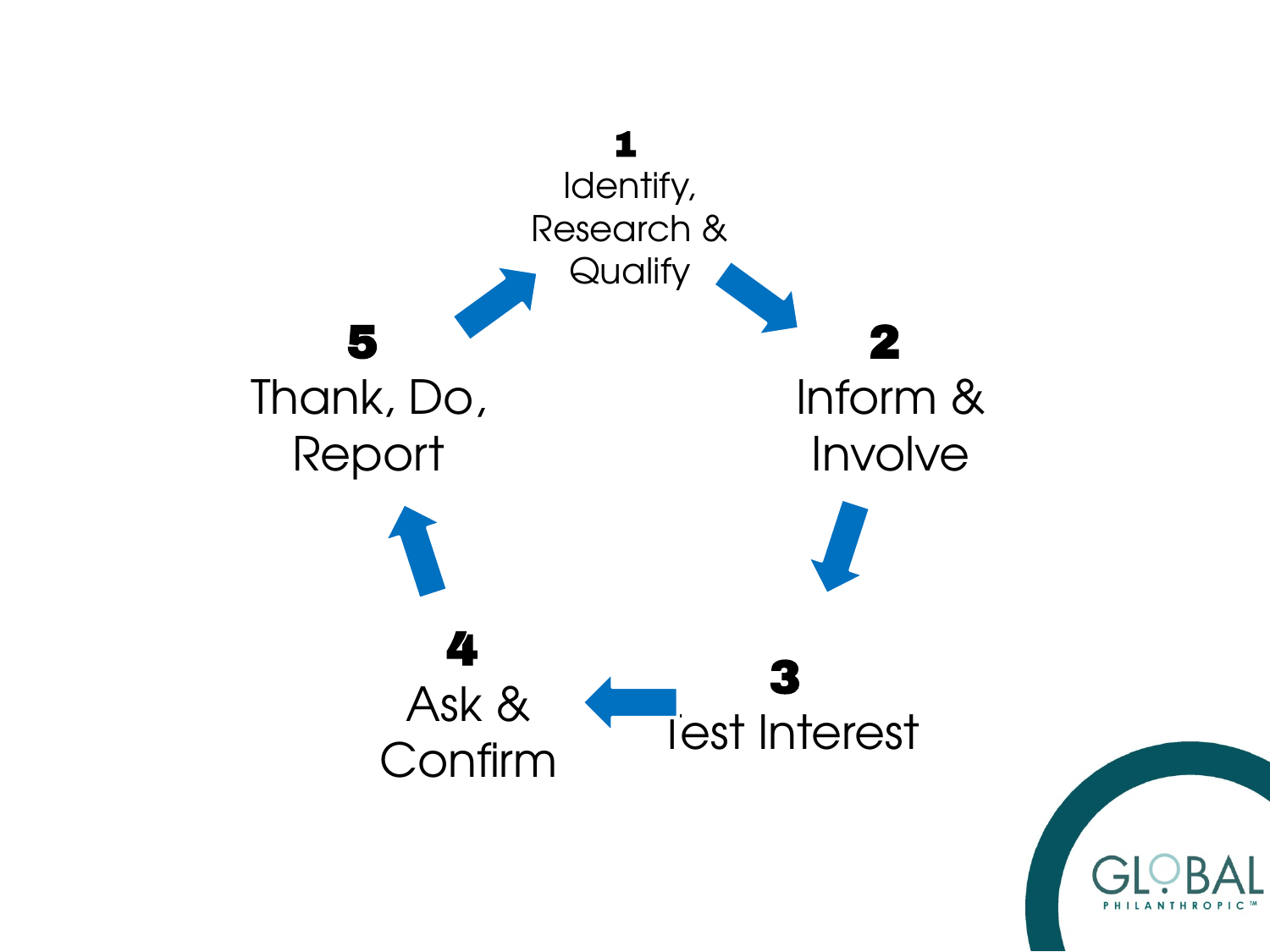

1
Identify, Research & Qualify
2
Inform & Involve
3
Test Interest
4
Ask & Confirm
5
Thank, Do, Report